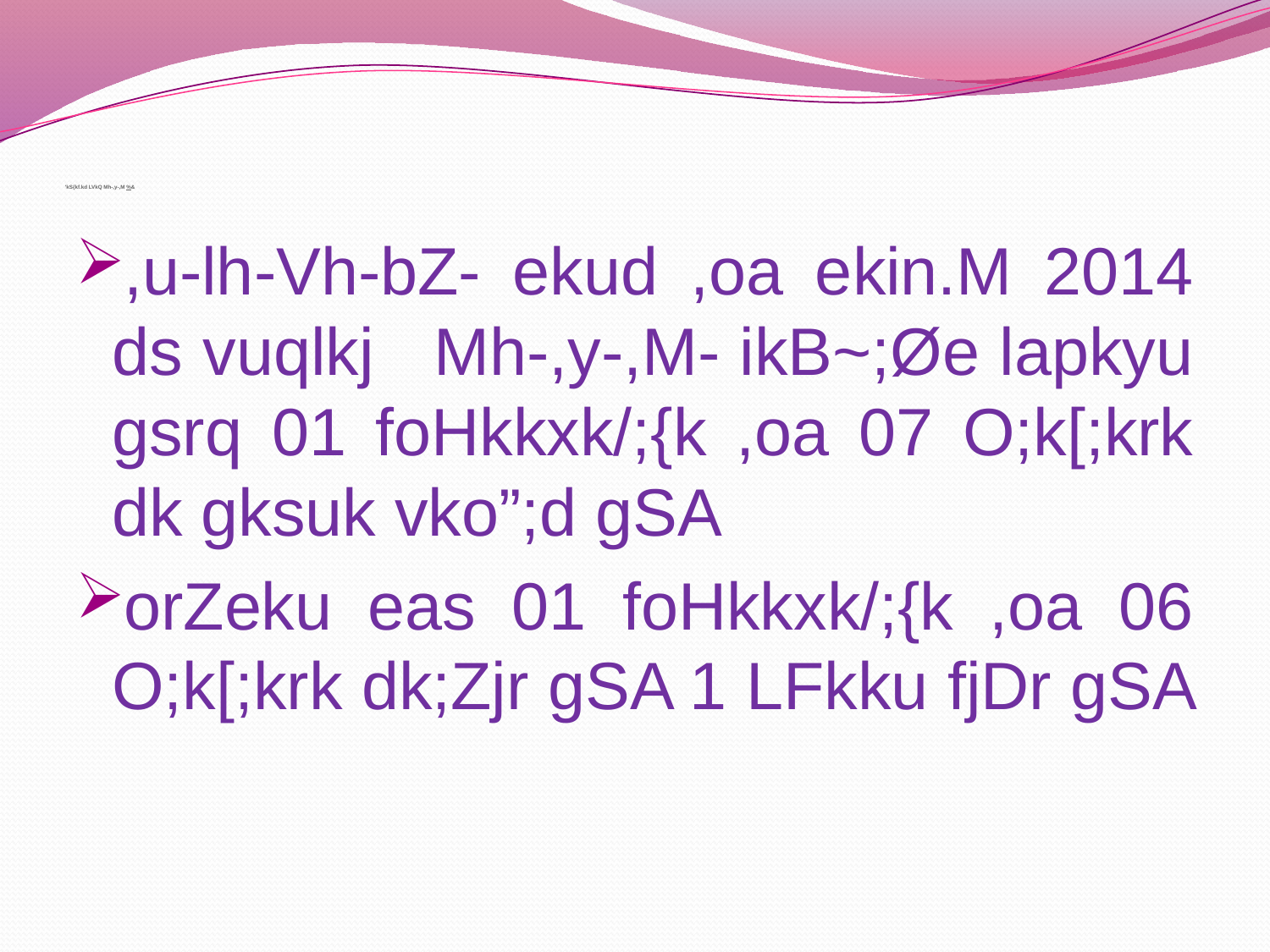

# 'kS{kf.kd LVkQ Mh-,y-,M %&
,u-lh-Vh-bZ- ekud ,oa ekin.M 2014 ds vuqlkj   Mh-,y-,M- ikB~;Øe lapkyu gsrq 01 foHkkxk/;{k ,oa 07 O;k[;krk dk gksuk vko”;d gSA
orZeku eas 01 foHkkxk/;{k ,oa 06 O;k[;krk dk;Zjr gSA 1 LFkku fjDr gSA